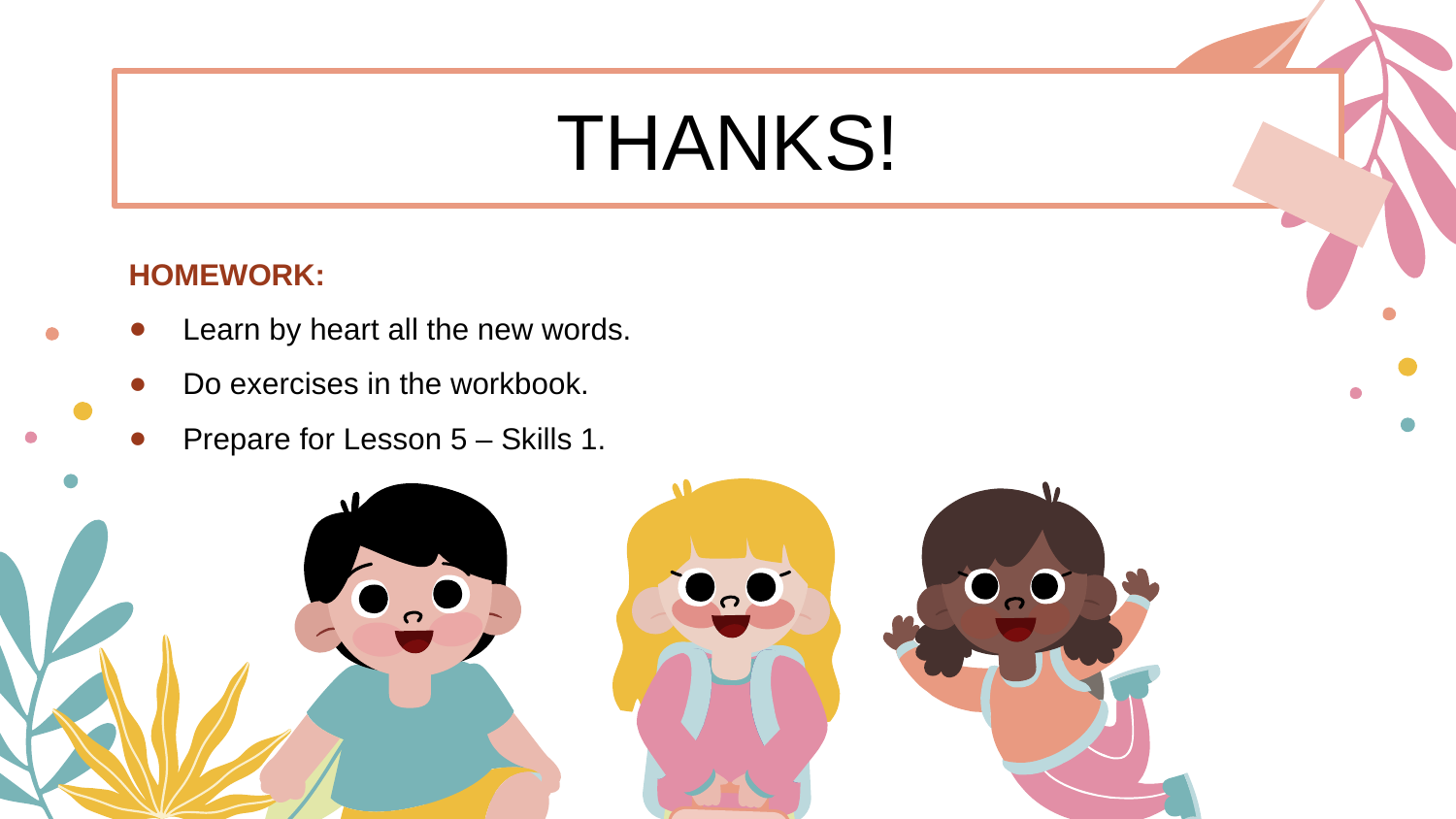

# THANKS!

HOMEWORK:
 Learn by heart all the new words.
 Do exercises in the workbook.
 Prepare for Lesson 5 – Skills 1.